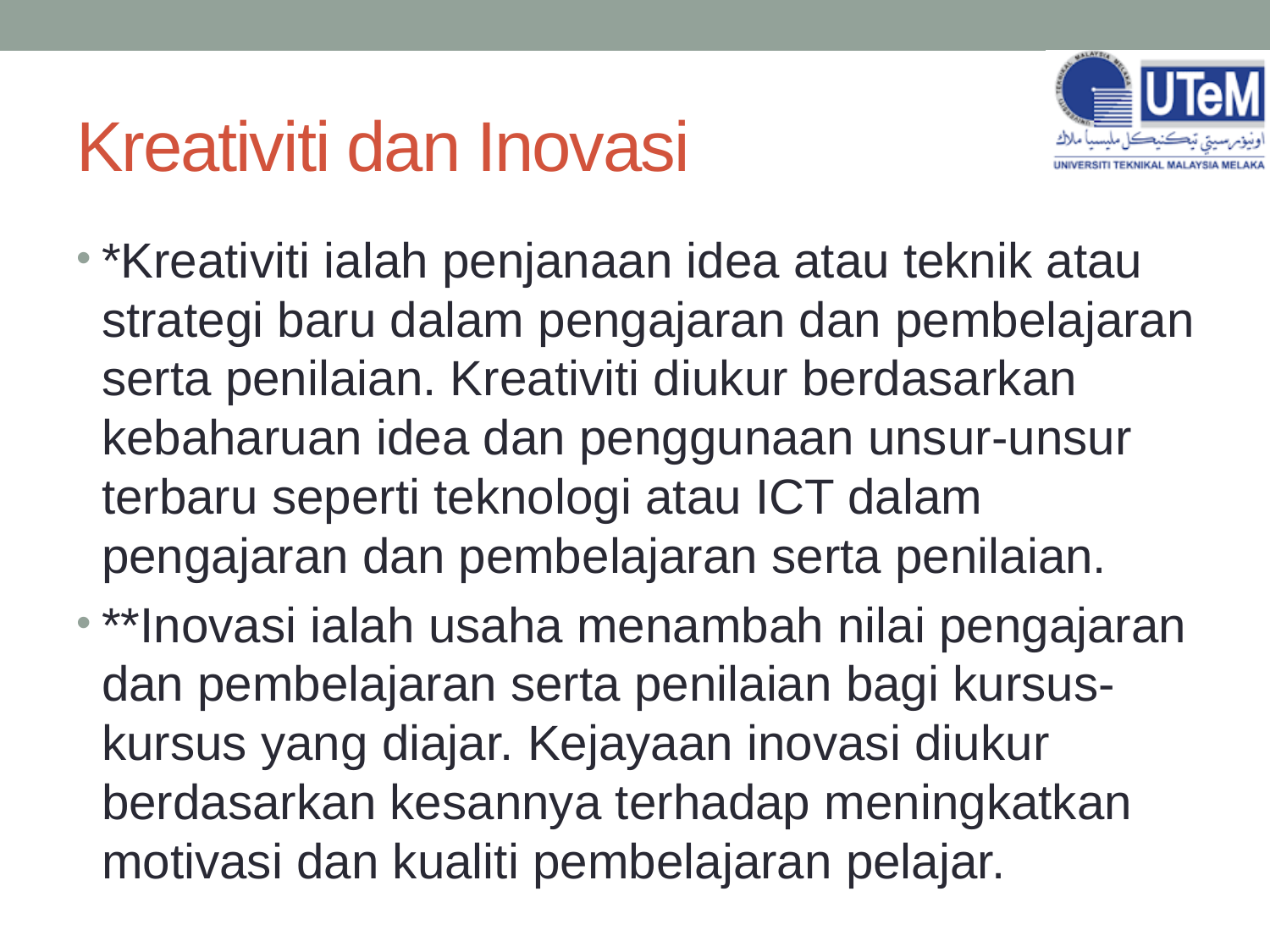

# Kreativiti dan Inovasi
*Kreativiti ialah penjanaan idea atau teknik atau strategi baru dalam pengajaran dan pembelajaran serta penilaian. Kreativiti diukur berdasarkan kebaharuan idea dan penggunaan unsur-unsur terbaru seperti teknologi atau ICT dalam pengajaran dan pembelajaran serta penilaian.
**Inovasi ialah usaha menambah nilai pengajaran dan pembelajaran serta penilaian bagi kursus-kursus yang diajar. Kejayaan inovasi diukur berdasarkan kesannya terhadap meningkatkan motivasi dan kualiti pembelajaran pelajar.